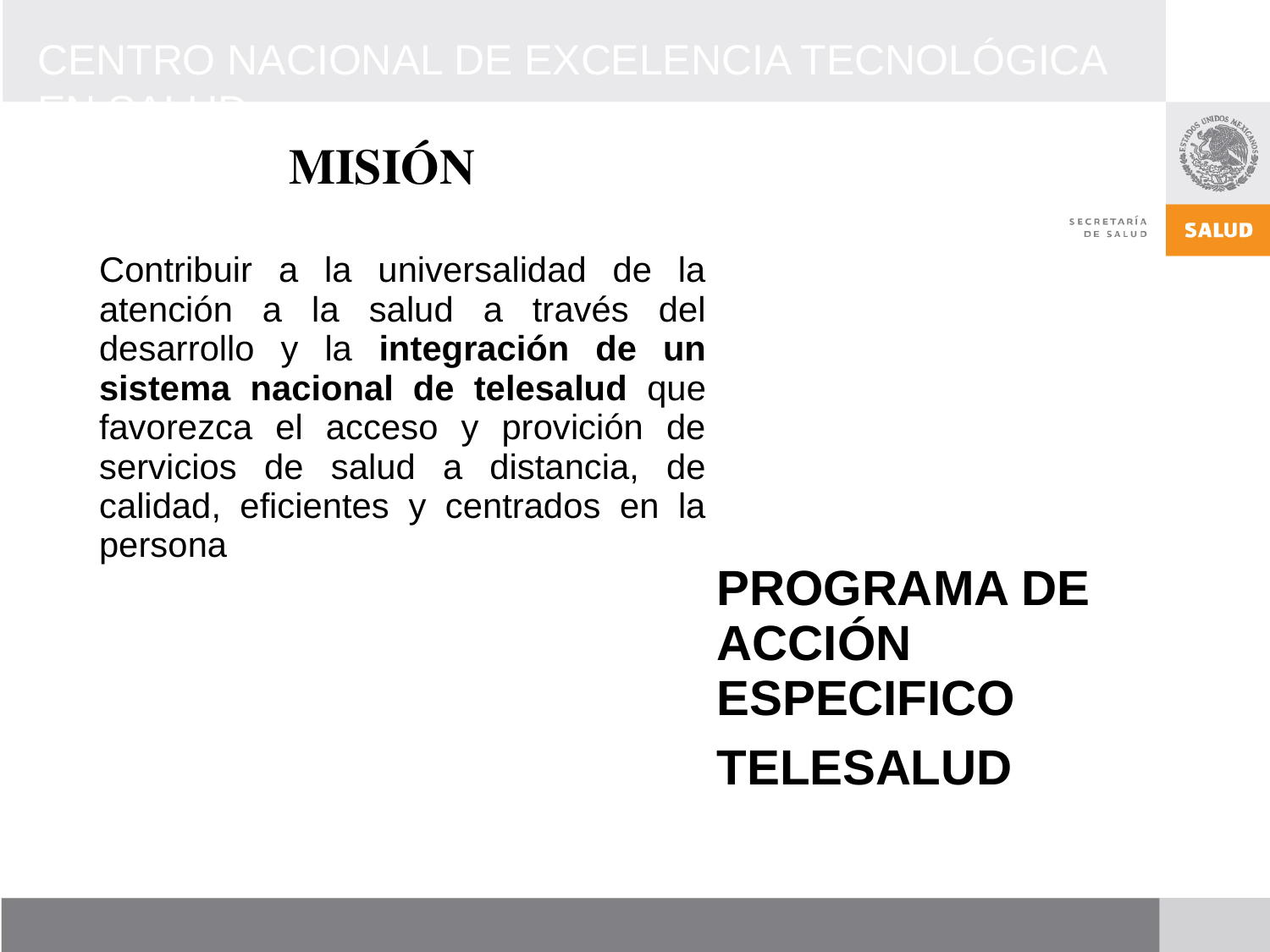

MISIÓN
Contribuir a la universalidad de la atención a la salud a través del desarrollo y la integración de un sistema nacional de telesalud que favorezca el acceso y provición de servicios de salud a distancia, de calidad, eficientes y centrados en la persona
PROGRAMA DE ACCIÓN ESPECIFICO
TELESALUD